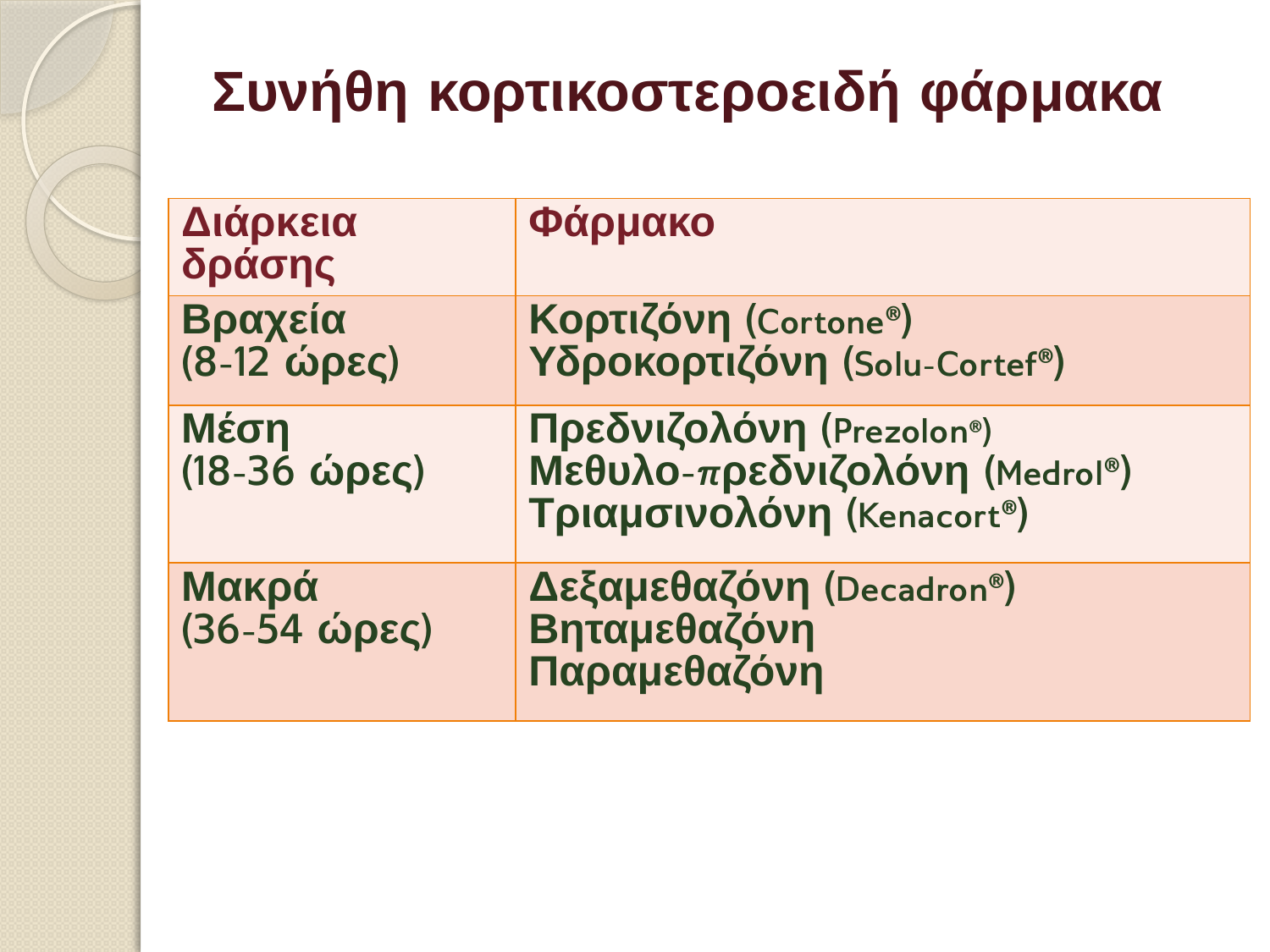

# Συνήθη κορτικοστεροειδή φάρμακα
| Διάρκεια δράσης | Φάρμακο |
| --- | --- |
| Βραχεία (8-12 ώρες) | Κορτιζόνη (Cortone®) Υδροκορτιζόνη (Solu-Cortef®) |
| Μέση (18-36 ώρες) | Πρεδνιζολόνη (Prezolon®) Μεθυλο-πρεδνιζολόνη (Medrol®) Τριαμσινολόνη (Kenacort®) |
| Μακρά (36-54 ώρες) | Δεξαμεθαζόνη (Decadron®) Βηταμεθαζόνη Παραμεθαζόνη |